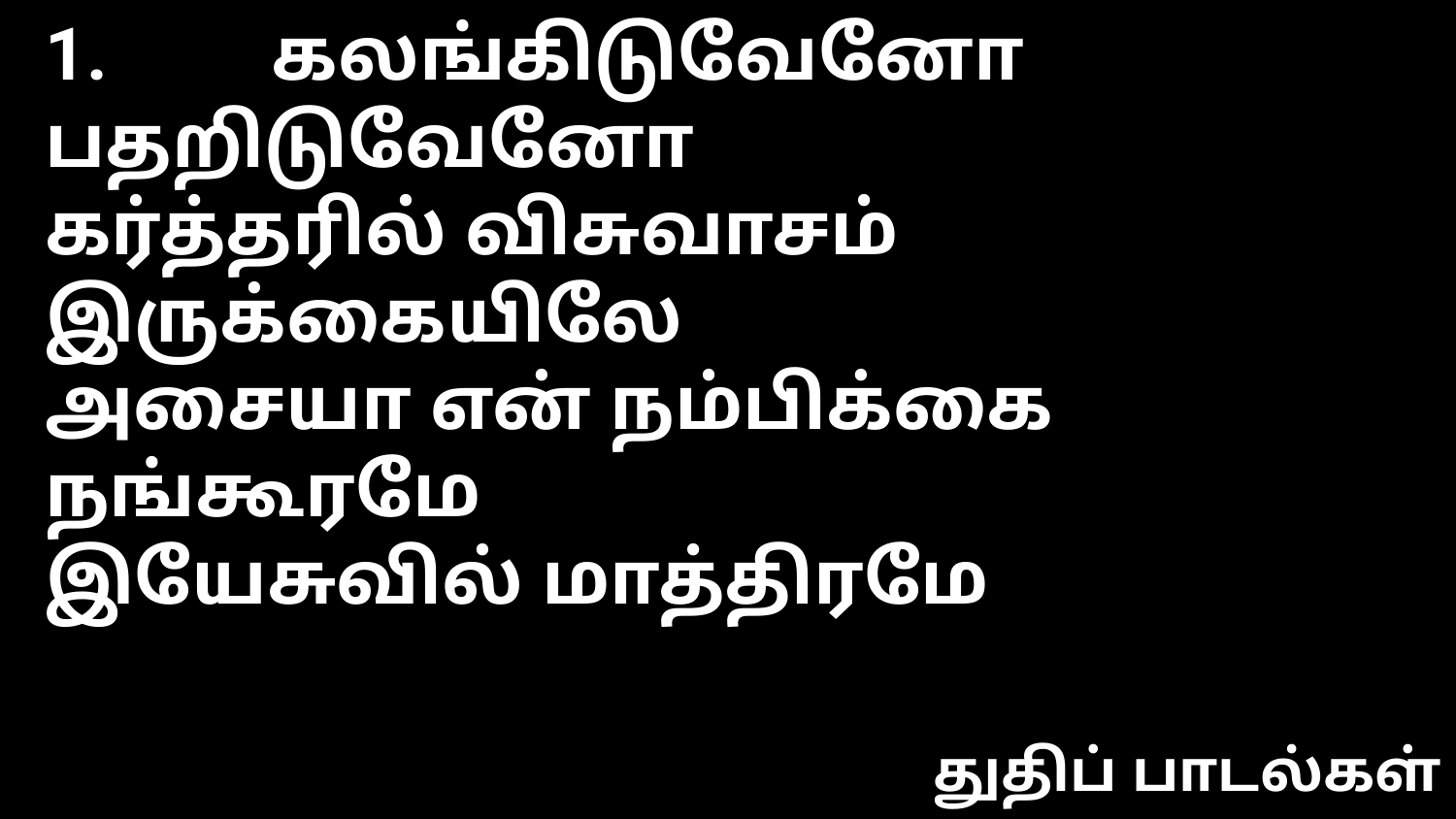

1.         கலங்கிடுவேனோ பதறிடுவேனோ
கர்த்தரில் விசுவாசம் இருக்கையிலே
அசையா என் நம்பிக்கை நங்கூரமே
இயேசுவில் மாத்திரமே

துதிப் பாடல்கள்